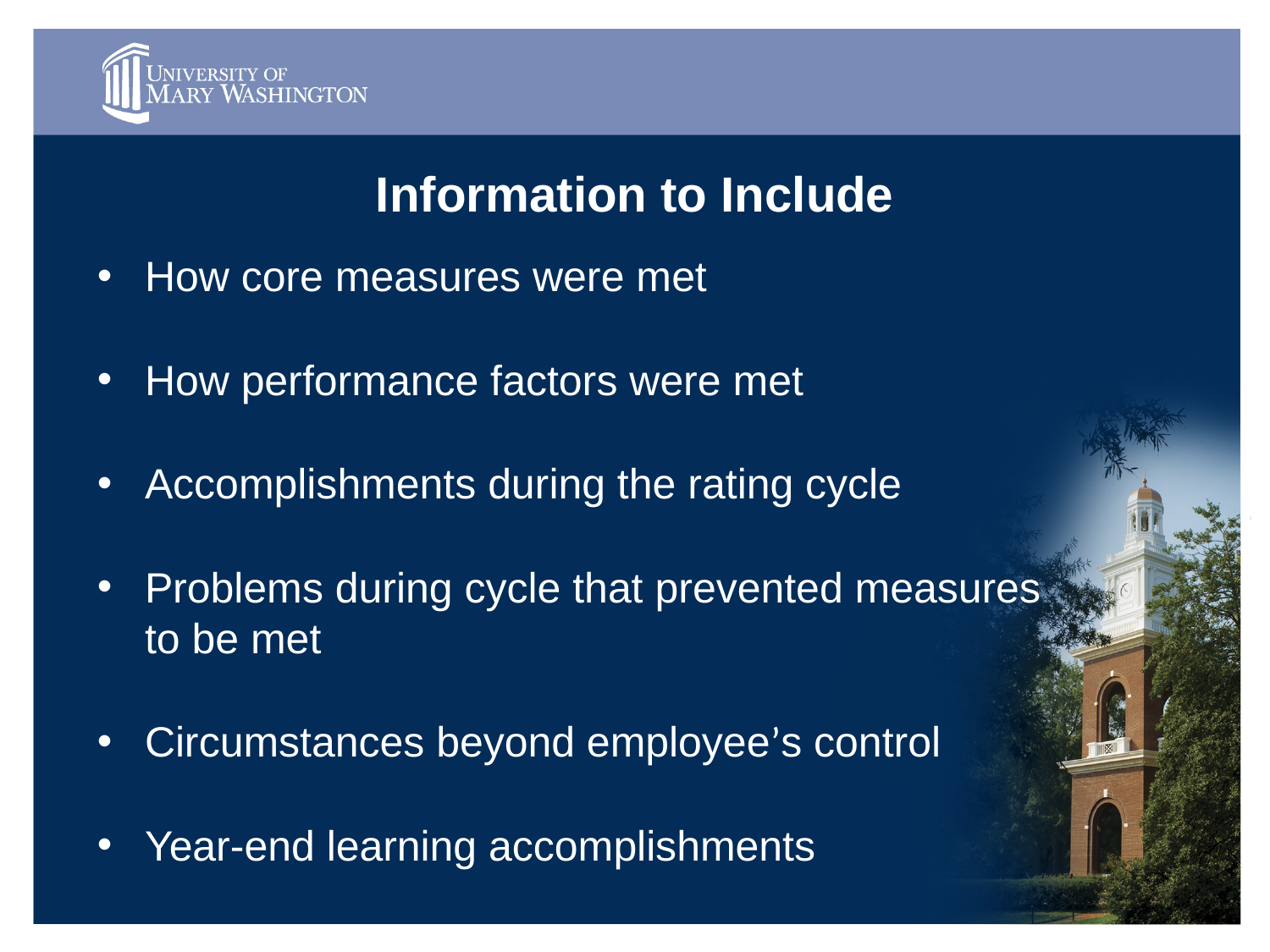

Information to Include
How core measures were met

How performance factors were met

Accomplishments during the rating cycle

Problems during cycle that prevented measures               to be met

Circumstances beyond employee’s control

Year-end learning accomplishments